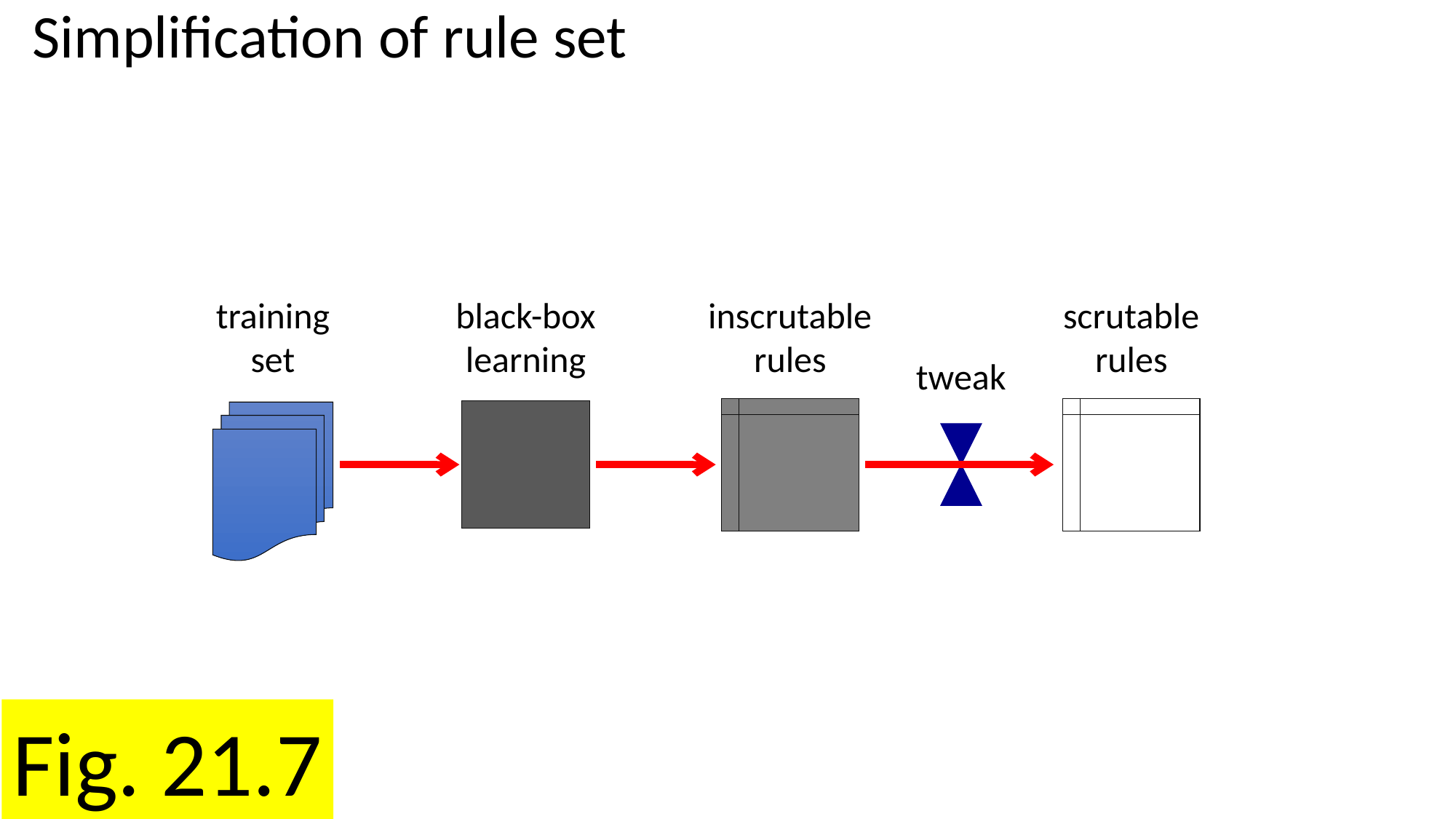

# Simplification of rule set
training
set
black-box
learning
inscrutable
rules
scrutable
rules
tweak

Fig. 21.7